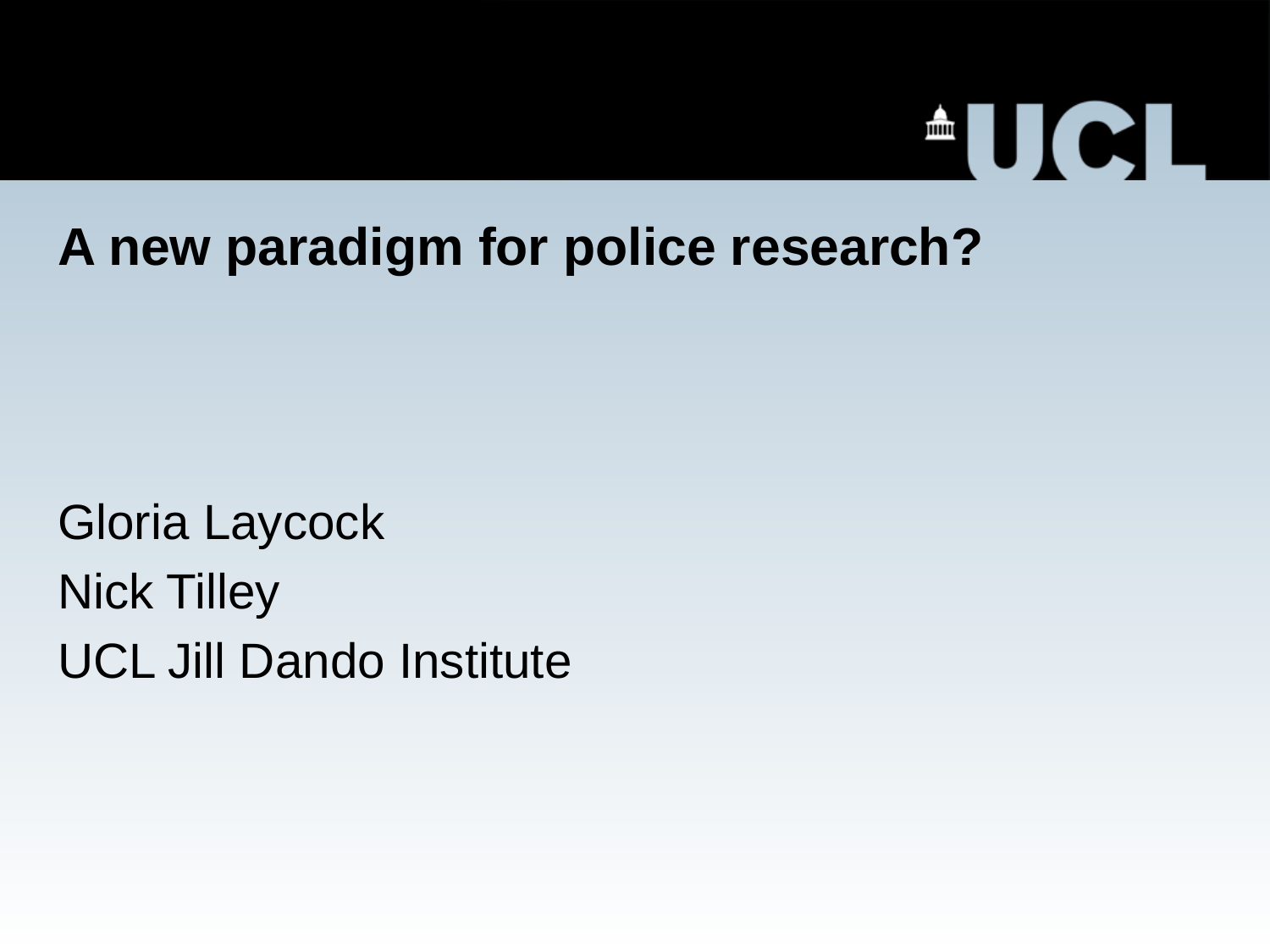

# A new paradigm for police research?
Gloria Laycock
Nick Tilley
UCL Jill Dando Institute